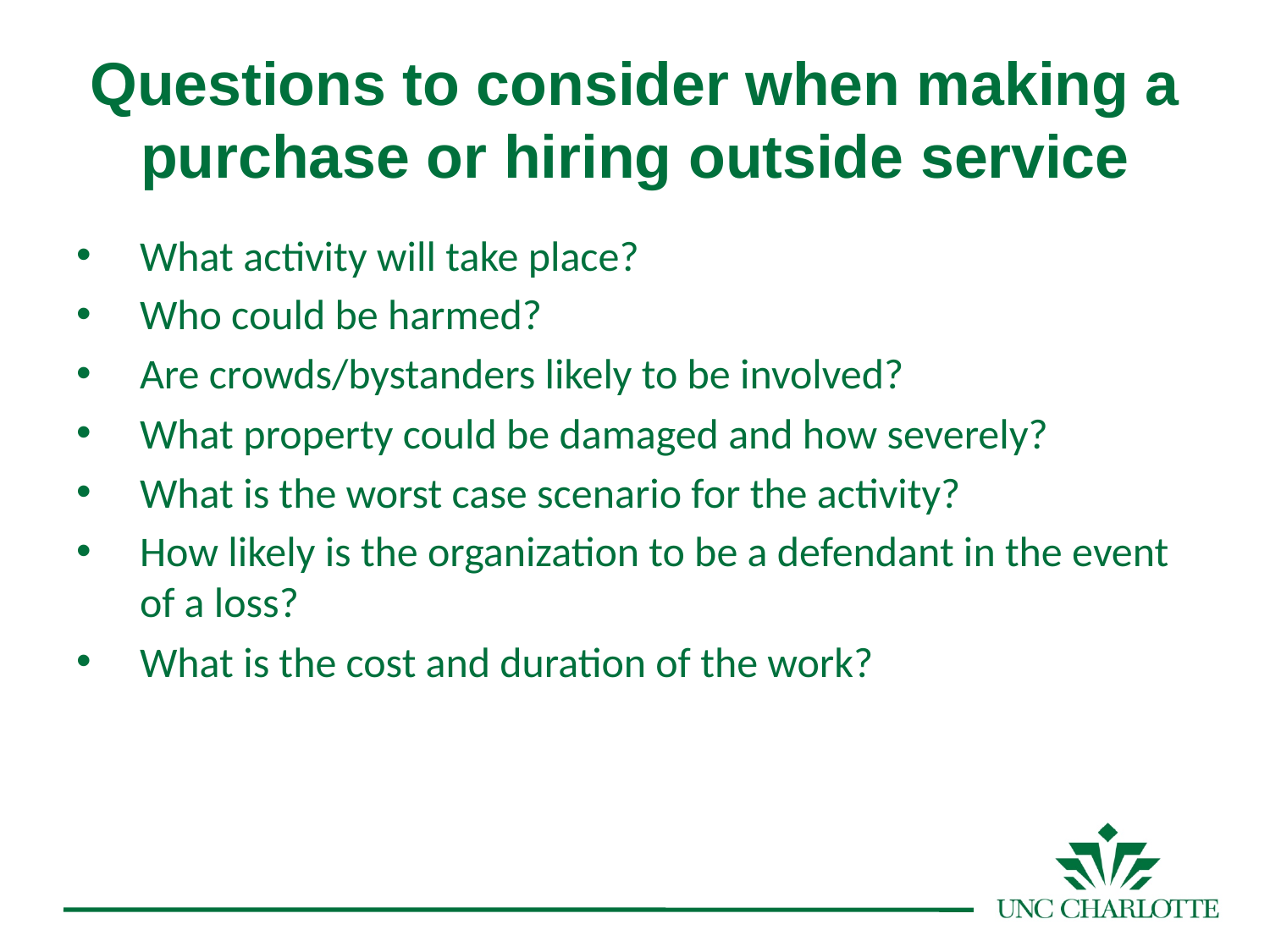

# Questions to consider when making a purchase or hiring outside service
What activity will take place?
Who could be harmed?
Are crowds/bystanders likely to be involved?
What property could be damaged and how severely?
What is the worst case scenario for the activity?
How likely is the organization to be a defendant in the event of a loss?
What is the cost and duration of the work?